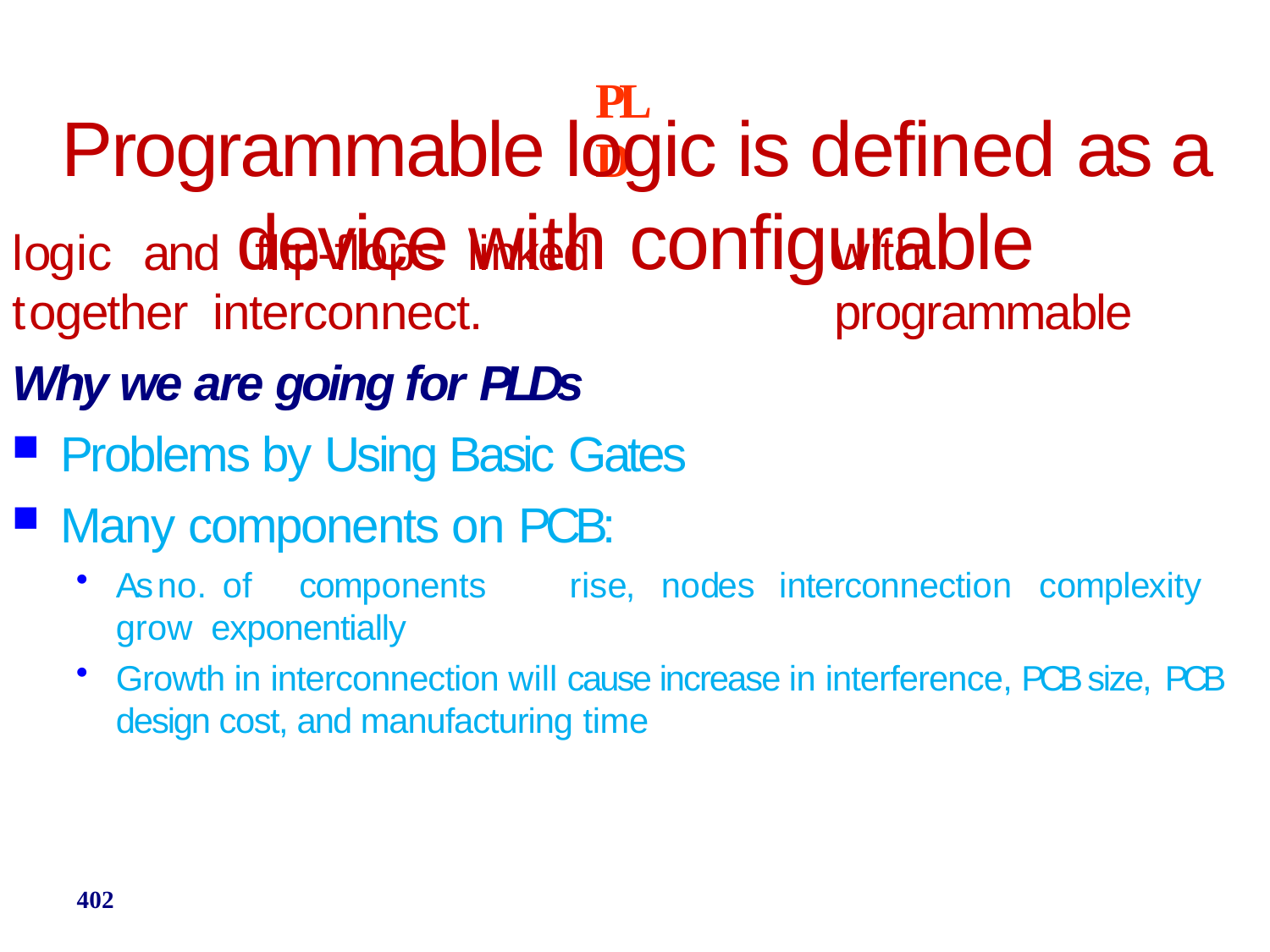

PLD
# Programmable logic is defined as a device with configurable
logic	and	flip-flops	linked	together  interconnect.
Why we are going for PLDs
Problems by Using Basic Gates
Many components on PCB:
with	programmable
As	no.	of	components	rise,	nodes	interconnection	complexity	grow  exponentially
Growth in interconnection will cause increase in interference, PCB size, PCB
design cost, and manufacturing time
402